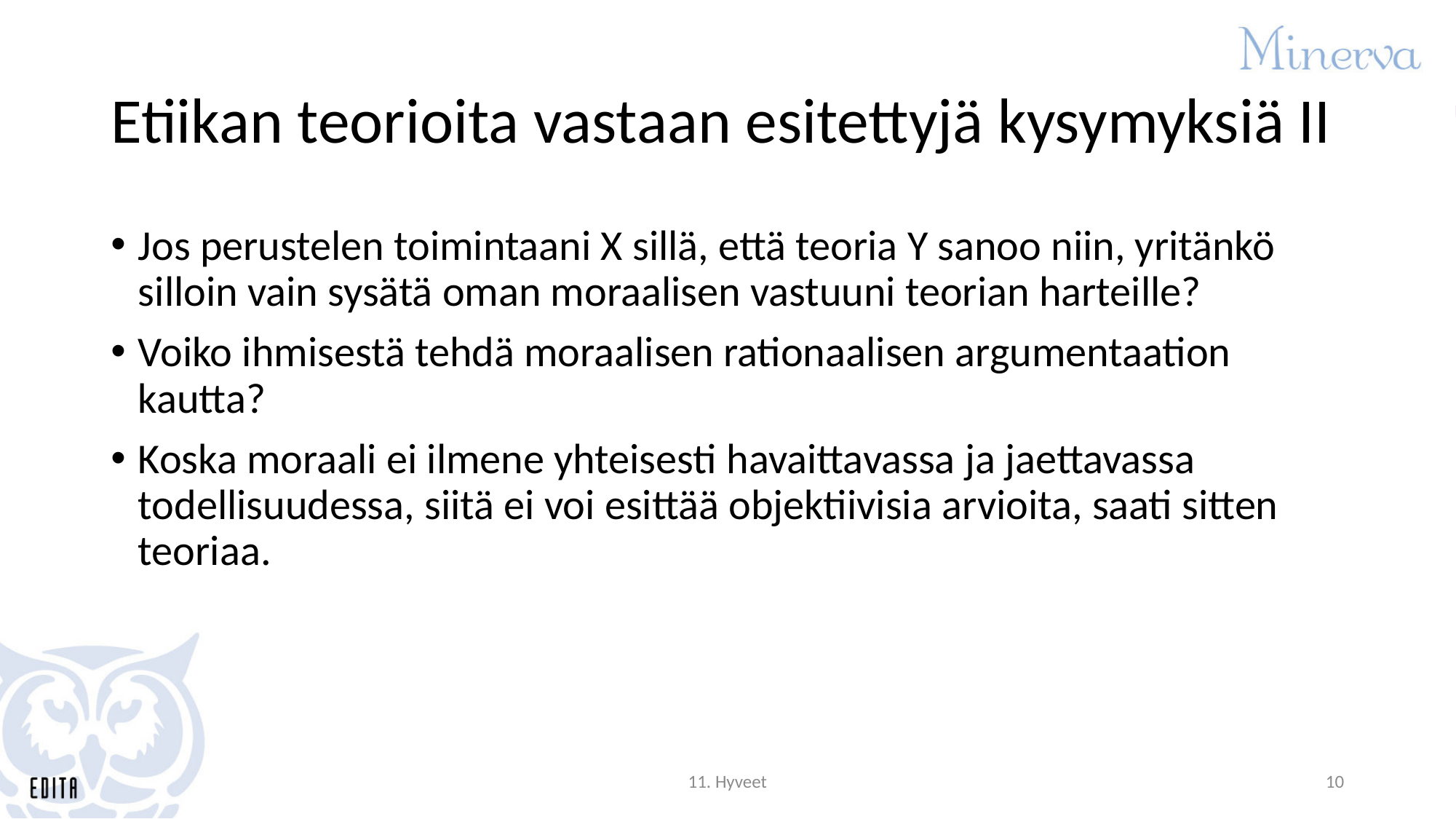

# Etiikan teorioita vastaan esitettyjä kysymyksiä II
Jos perustelen toimintaani X sillä, että teoria Y sanoo niin, yritänkö silloin vain sysätä oman moraalisen vastuuni teorian harteille?
Voiko ihmisestä tehdä moraalisen rationaalisen argumentaation kautta?
Koska moraali ei ilmene yhteisesti havaittavassa ja jaettavassa todellisuudessa, siitä ei voi esittää objektiivisia arvioita, saati sitten teoriaa.

11. Hyveet
10